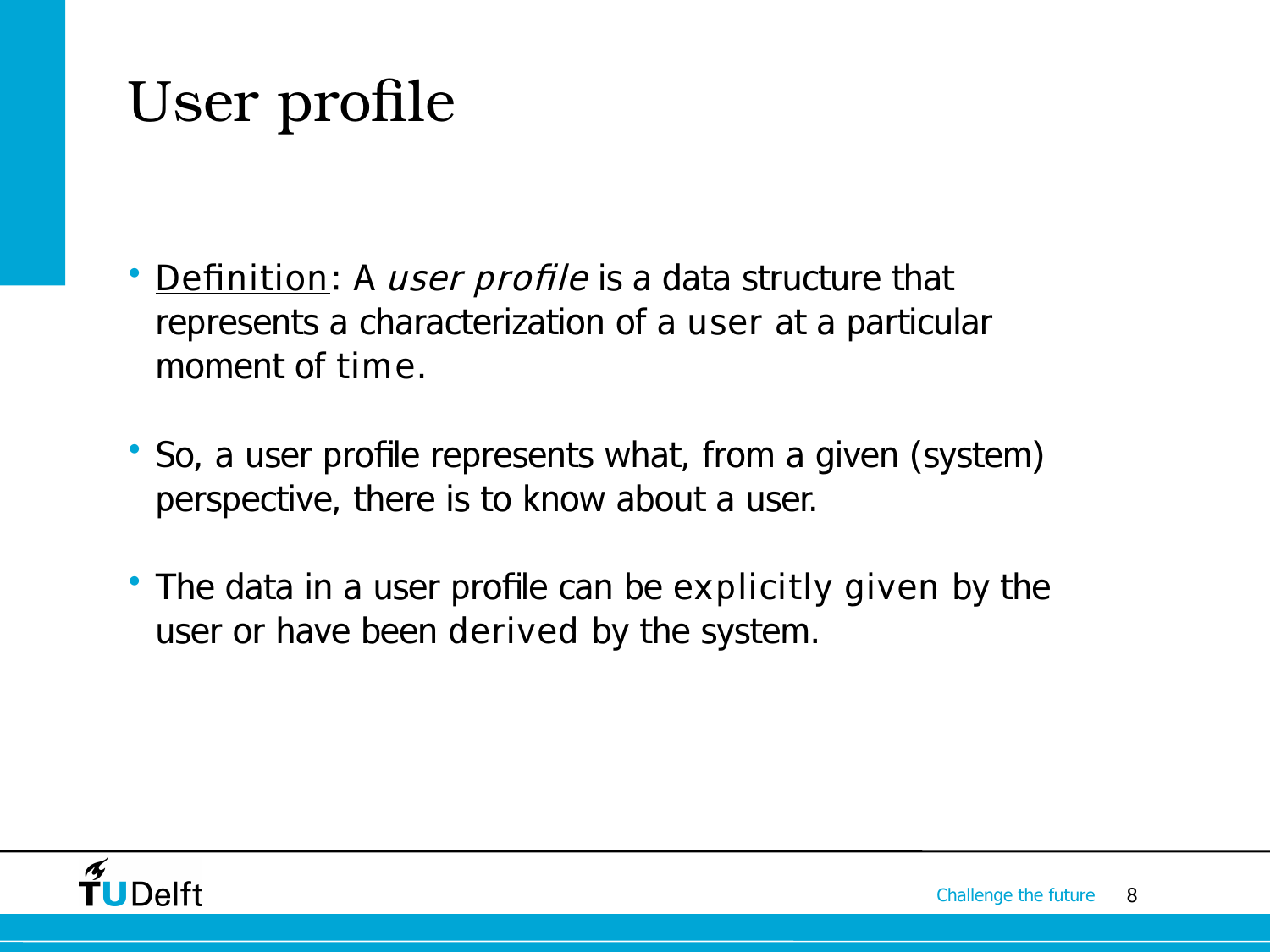

# User profile
Definition: A user profile is a data structure that represents a characterization of a user at a particular moment of time.

So, a user profile represents what, from a given (system) perspective, there is to know about a user.

The data in a user profile can be explicitly given by the user or have been derived by the system.